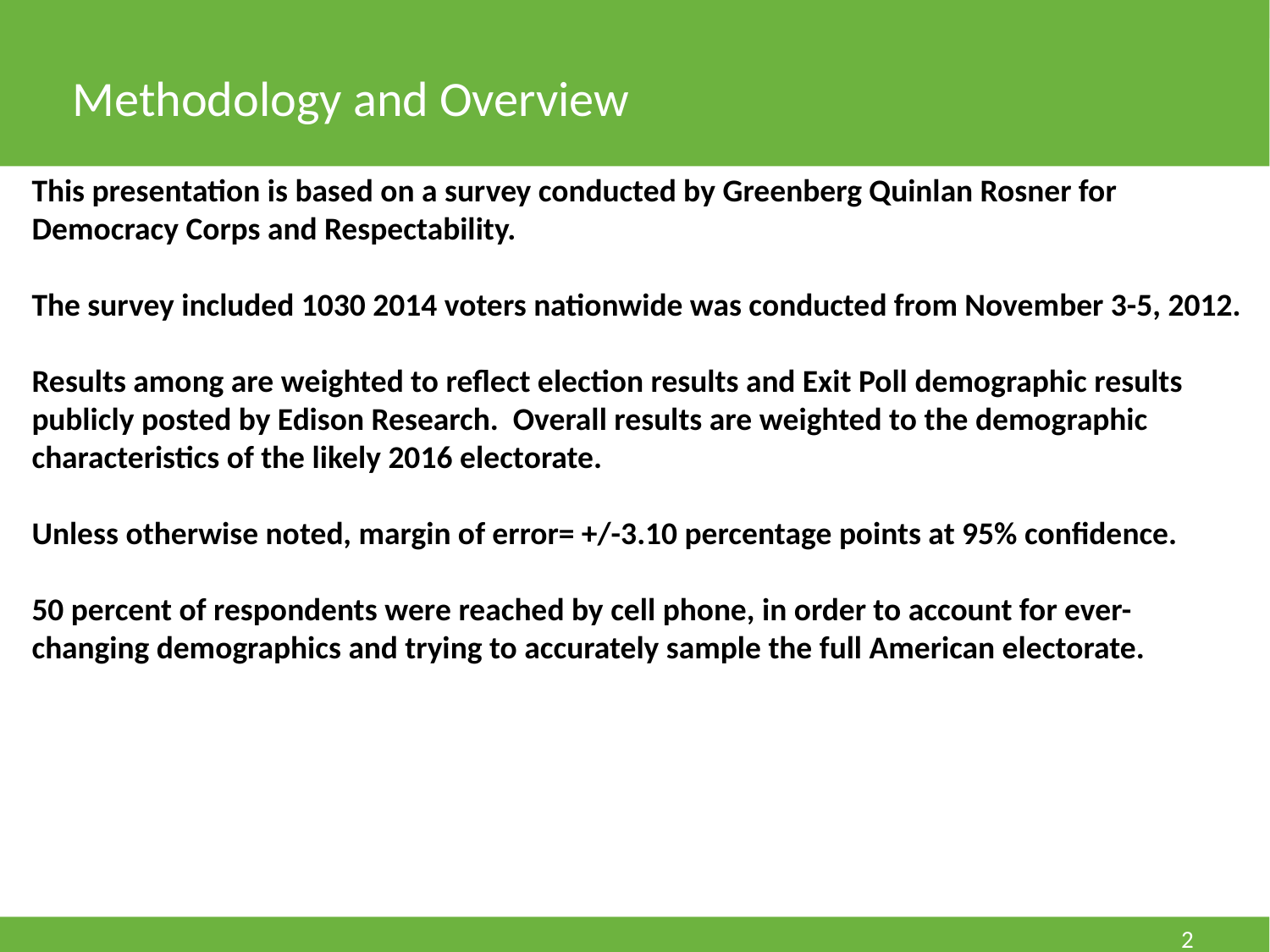

# Methodology and Overview
This presentation is based on a survey conducted by Greenberg Quinlan Rosner for Democracy Corps and Respectability.

The survey included 1030 2014 voters nationwide was conducted from November 3-5, 2012.

Results among are weighted to reflect election results and Exit Poll demographic results publicly posted by Edison Research.  Overall results are weighted to the demographic characteristics of the likely 2016 electorate.

Unless otherwise noted, margin of error= +/-3.10 percentage points at 95% confidence.

50 percent of respondents were reached by cell phone, in order to account for ever-changing demographics and trying to accurately sample the full American electorate.
2